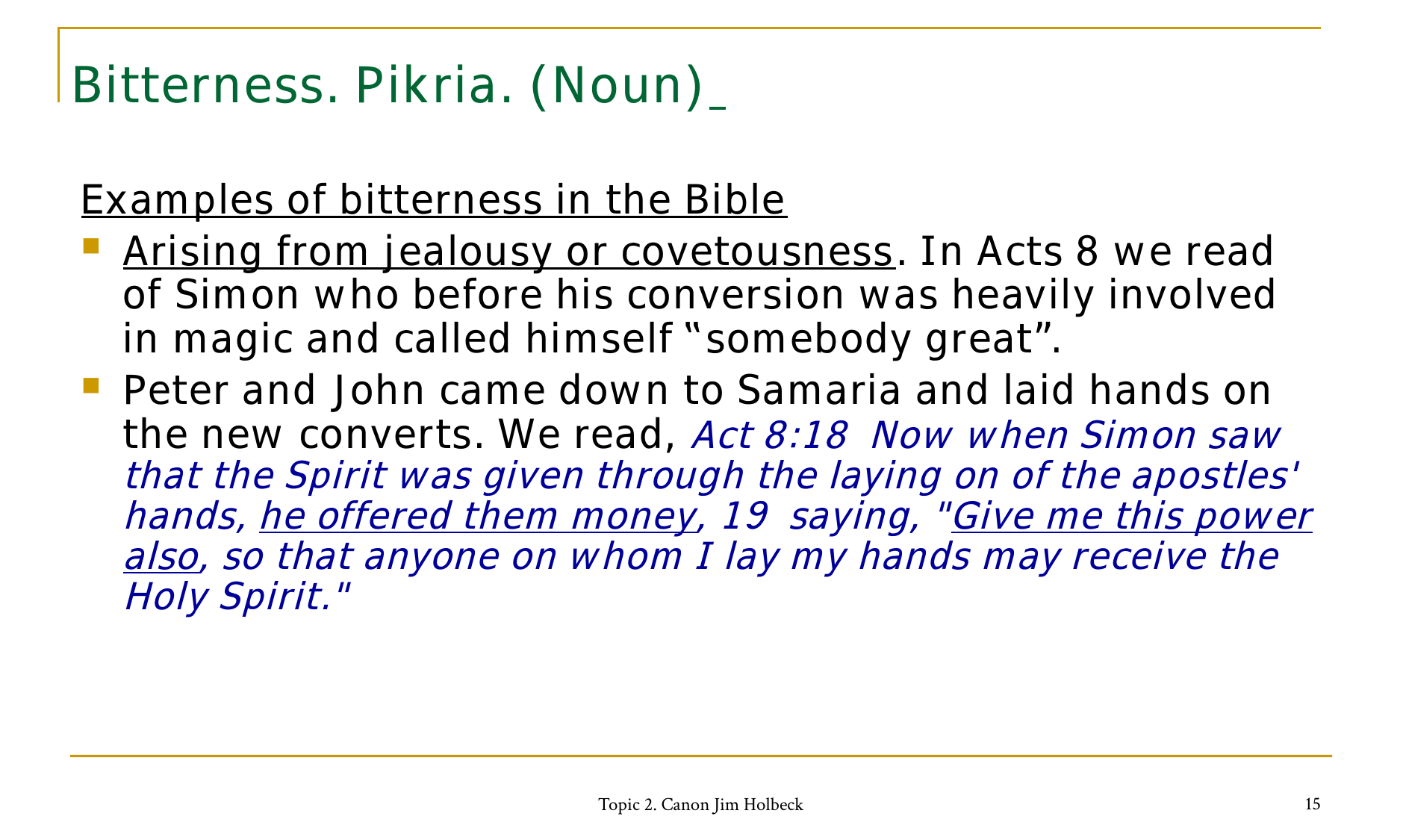

# Bitterness. Pikria. (Noun)
Examples of bitterness in the Bible
Arising from jealousy or covetousness. In Acts 8 we read of Simon who before his conversion was heavily involved in magic and called himself “somebody great”.
Peter and John came down to Samaria and laid hands on the new converts. We read, Act 8:18  Now when Simon saw that the Spirit was given through the laying on of the apostles' hands, he offered them money, 19  saying, "Give me this power also, so that anyone on whom I lay my hands may receive the Holy Spirit."
15
Topic 2. Canon Jim Holbeck